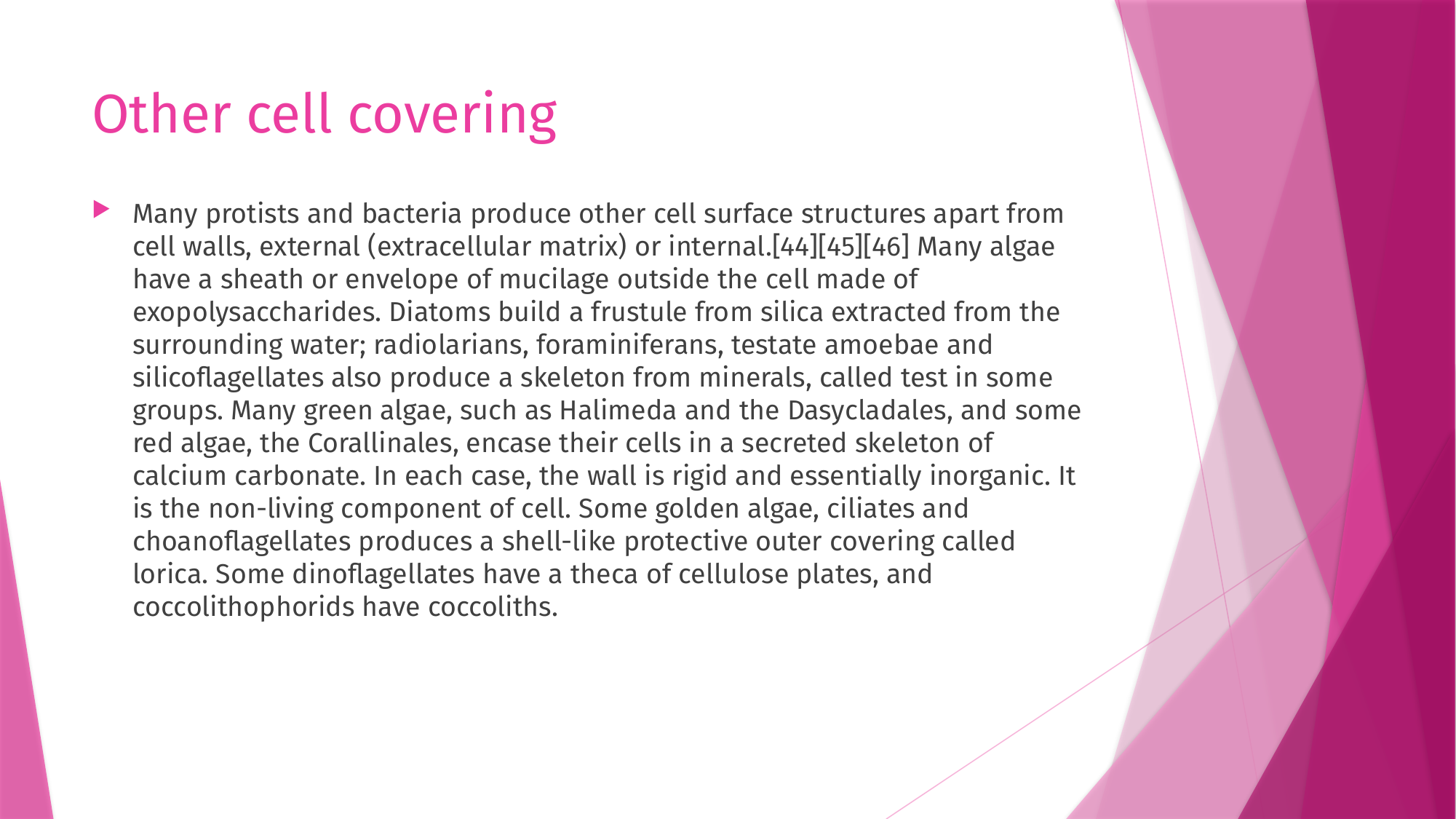

# Other cell covering
Many protists and bacteria produce other cell surface structures apart from cell walls, external (extracellular matrix) or internal.[44][45][46] Many algae have a sheath or envelope of mucilage outside the cell made of exopolysaccharides. Diatoms build a frustule from silica extracted from the surrounding water; radiolarians, foraminiferans, testate amoebae and silicoflagellates also produce a skeleton from minerals, called test in some groups. Many green algae, such as Halimeda and the Dasycladales, and some red algae, the Corallinales, encase their cells in a secreted skeleton of calcium carbonate. In each case, the wall is rigid and essentially inorganic. It is the non-living component of cell. Some golden algae, ciliates and choanoflagellates produces a shell-like protective outer covering called lorica. Some dinoflagellates have a theca of cellulose plates, and coccolithophorids have coccoliths.